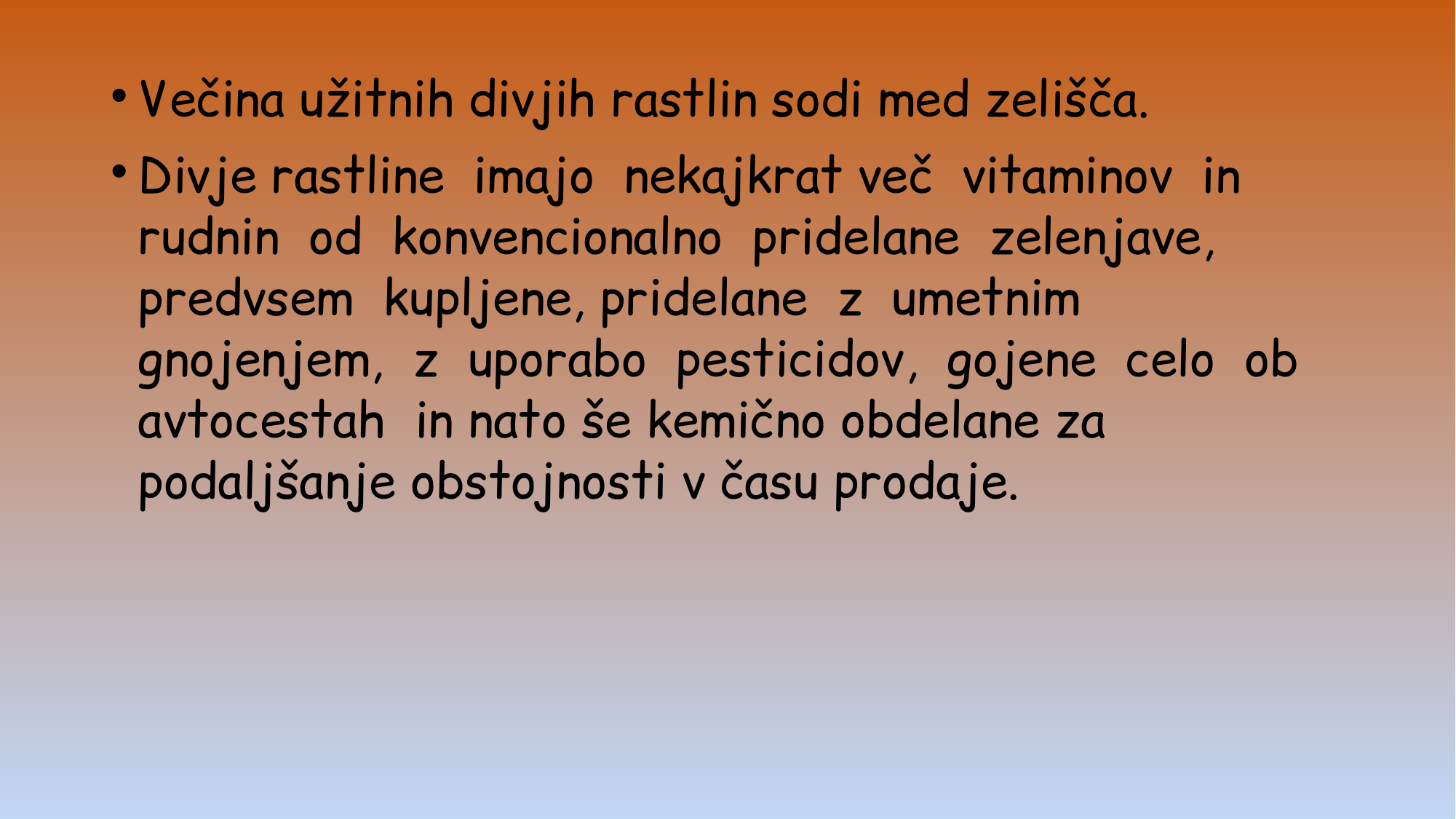

Večina užitnih divjih rastlin sodi med zelišča.
Divje rastline  imajo  nekajkrat več  vitaminov  in  rudnin  od  konvencionalno  pridelane  zelenjave,  predvsem  kupljene, pridelane  z  umetnim  gnojenjem,  z  uporabo  pesticidov,  gojene  celo  ob  avtocestah  in nato še kemično obdelane za podaljšanje obstojnosti v času prodaje.